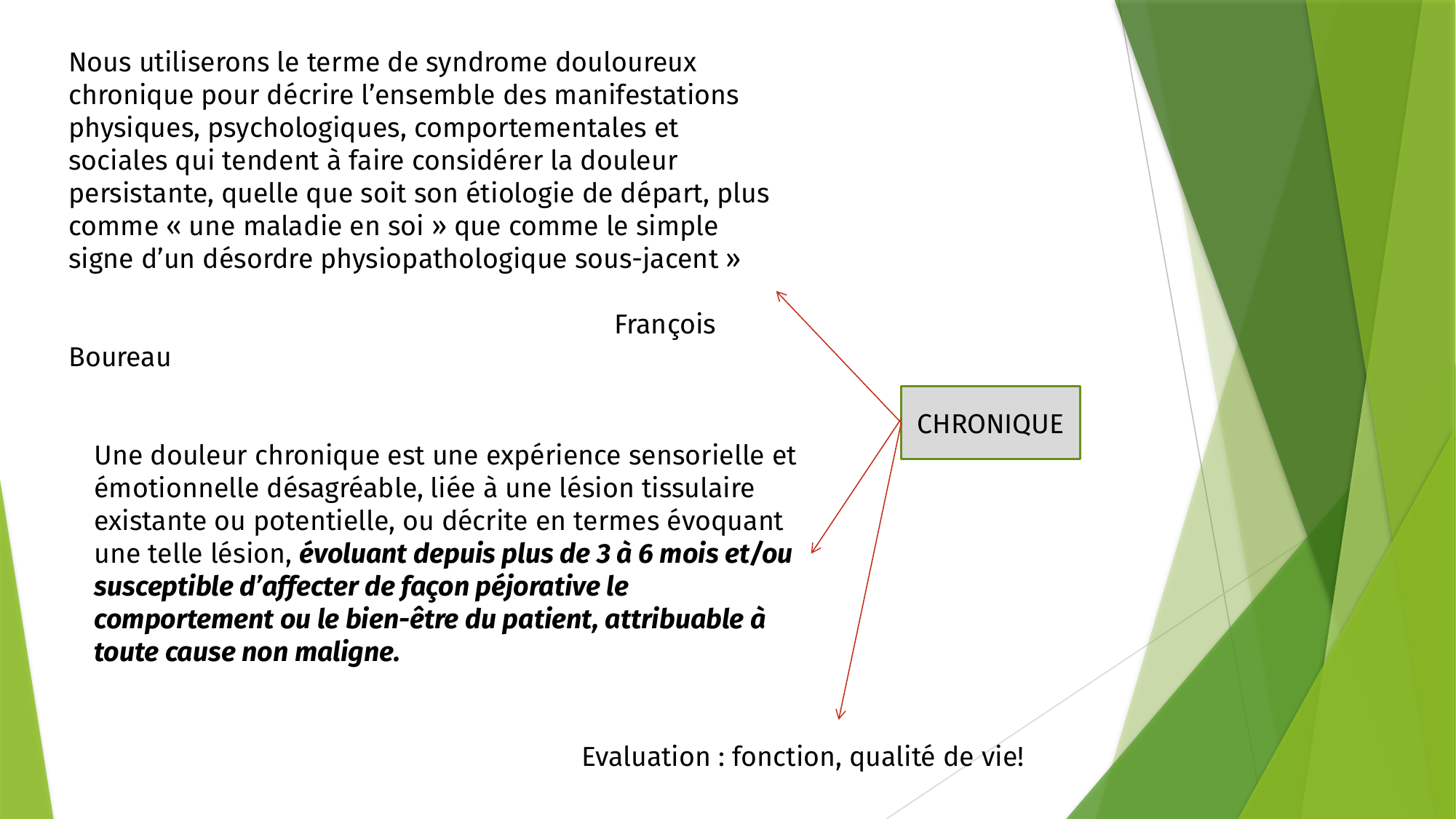

Nous utiliserons le terme de syndrome douloureux chronique pour décrire l’ensemble des manifestations physiques, psychologiques, comportementales et sociales qui tendent à faire considérer la douleur persistante, quelle que soit son étiologie de départ, plus comme « une maladie en soi » que comme le simple signe d’un désordre physiopathologique sous-jacent »

					François Boureau
CHRONIQUE
Une douleur chronique est une expérience sensorielle et émotionnelle désagréable, liée à une lésion tissulaire existante ou potentielle, ou décrite en termes évoquant une telle lésion, évoluant depuis plus de 3 à 6 mois et/ou susceptible d’affecter de façon péjorative le comportement ou le bien-être du patient, attribuable à toute cause non maligne.
Evaluation : fonction, qualité de vie!